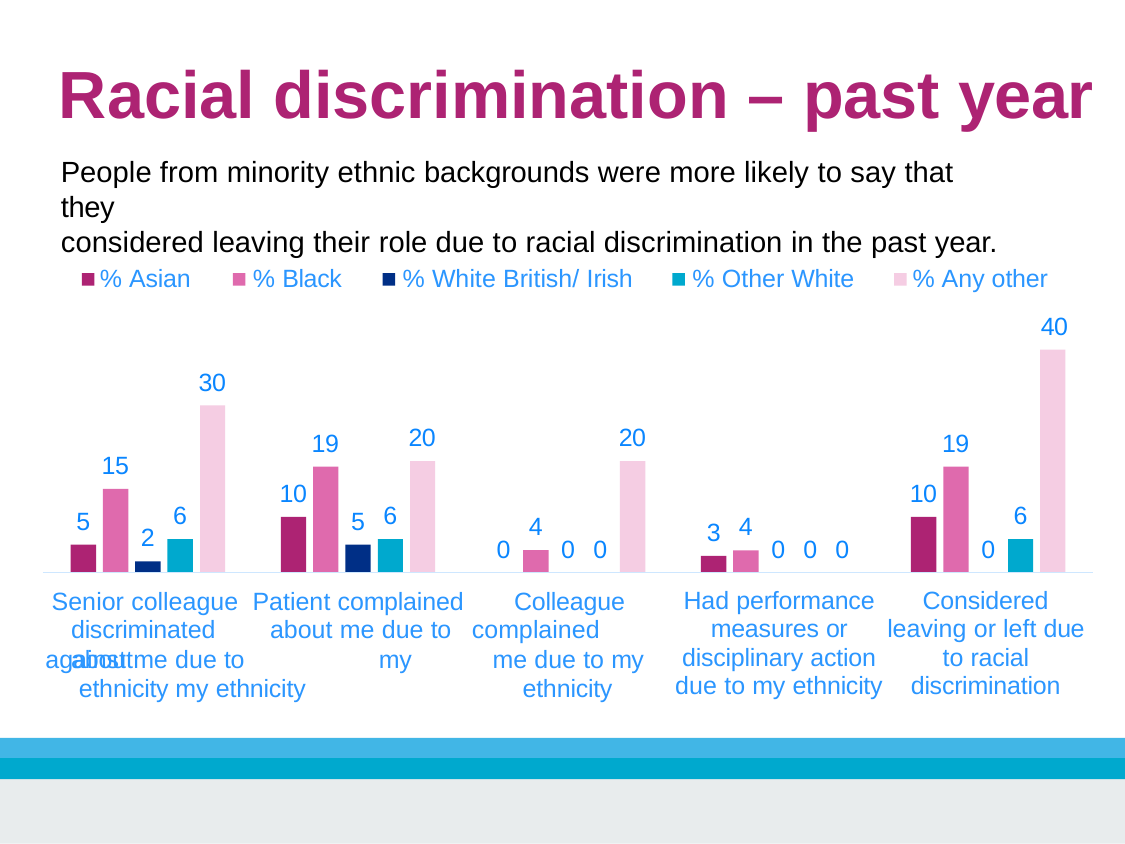

# Racial discrimination – past year
People from minority ethnic backgrounds were more likely to say that they
considered leaving their role due to racial discrimination in the past year.
% Asian	% Black	% White British/ Irish	% Other White
% Any other
40

30
20
20
19
19
15
10
10
6
6
6
5
5
4
4
3
2
0
0  0
0  0  0
0
Senior colleague Patient complained	Colleague
Had performance measures or disciplinary action due to my ethnicity
Considered leaving or left due to racial discrimination
discriminated	about me due to	complained about
against me due to	my ethnicity my ethnicity
me due to my ethnicity